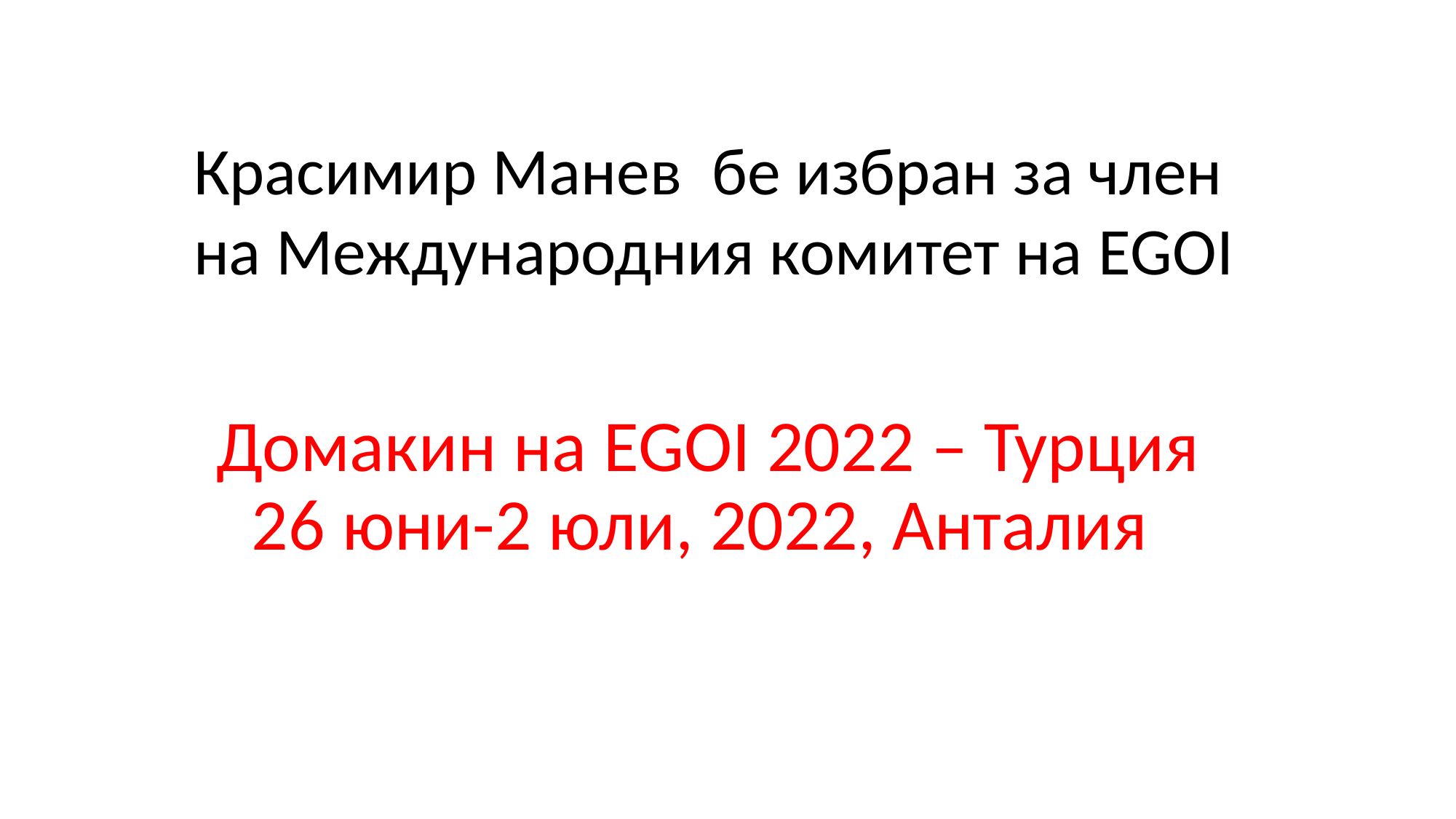

Красимир Манев  бе избран за член на Международния комитет на EGOI
# Домакин на EGOI 2022 – Турция 26 юни-2 юли, 2022, Анталия